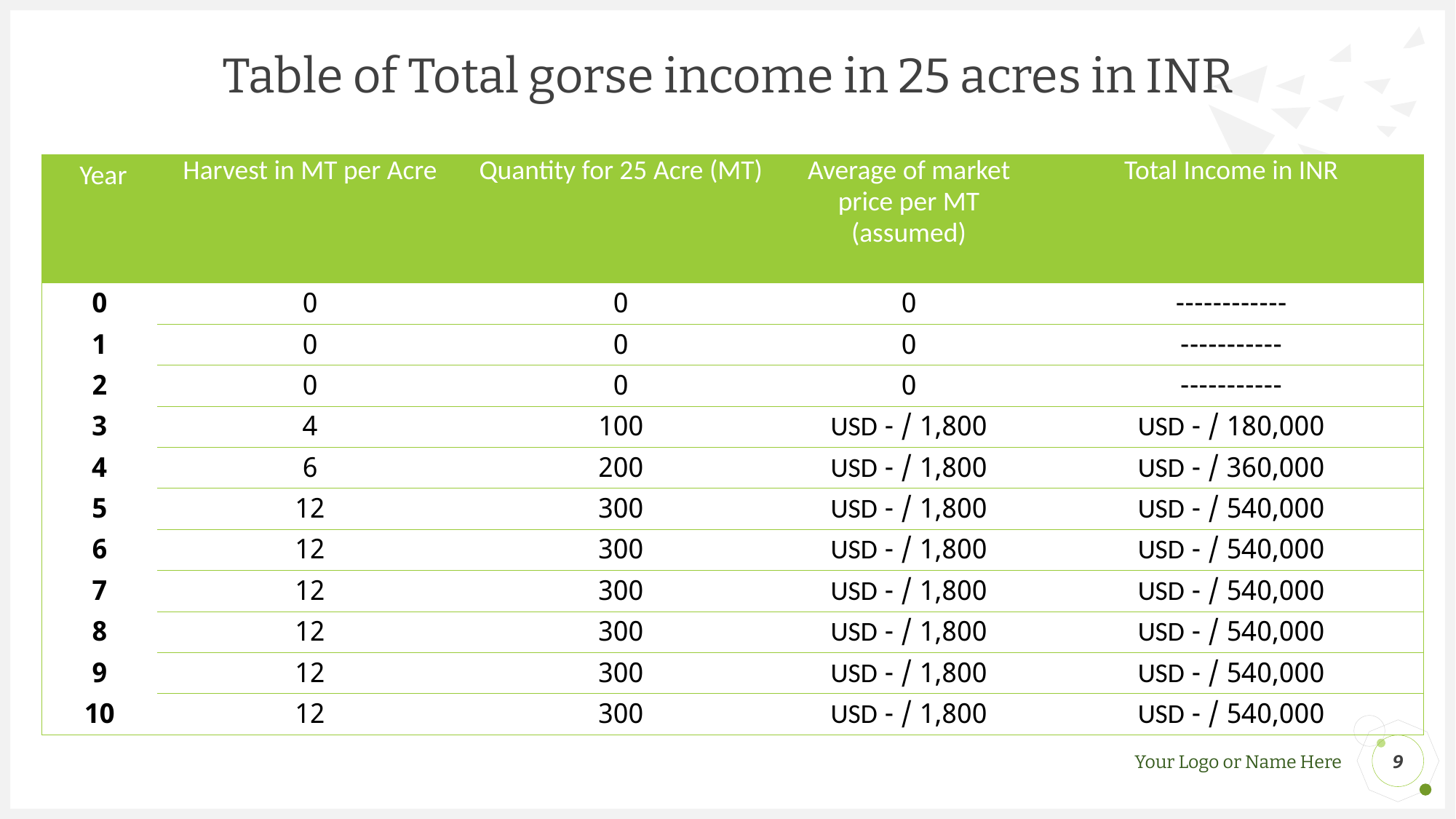

# Table of Total gorse income in 25 acres in INR
| Year | Harvest in MT per Acre | Quantity for 25 Acre (MT) | Average of market price per MT (assumed) | Total Income in INR |
| --- | --- | --- | --- | --- |
| 0 | 0 | 0 | 0 | ------------ |
| 1 | 0 | 0 | 0 | ----------- |
| 2 | 0 | 0 | 0 | ----------- |
| 3 | 4 | 100 | 1,800 / - USD | 180,000 / - USD |
| 4 | 6 | 200 | 1,800 / - USD | 360,000 / - USD |
| 5 | 12 | 300 | 1,800 / - USD | 540,000 / - USD |
| 6 | 12 | 300 | 1,800 / - USD | 540,000 / - USD |
| 7 | 12 | 300 | 1,800 / - USD | 540,000 / - USD |
| 8 | 12 | 300 | 1,800 / - USD | 540,000 / - USD |
| 9 | 12 | 300 | 1,800 / - USD | 540,000 / - USD |
| 10 | 12 | 300 | 1,800 / - USD | 540,000 / - USD |
9